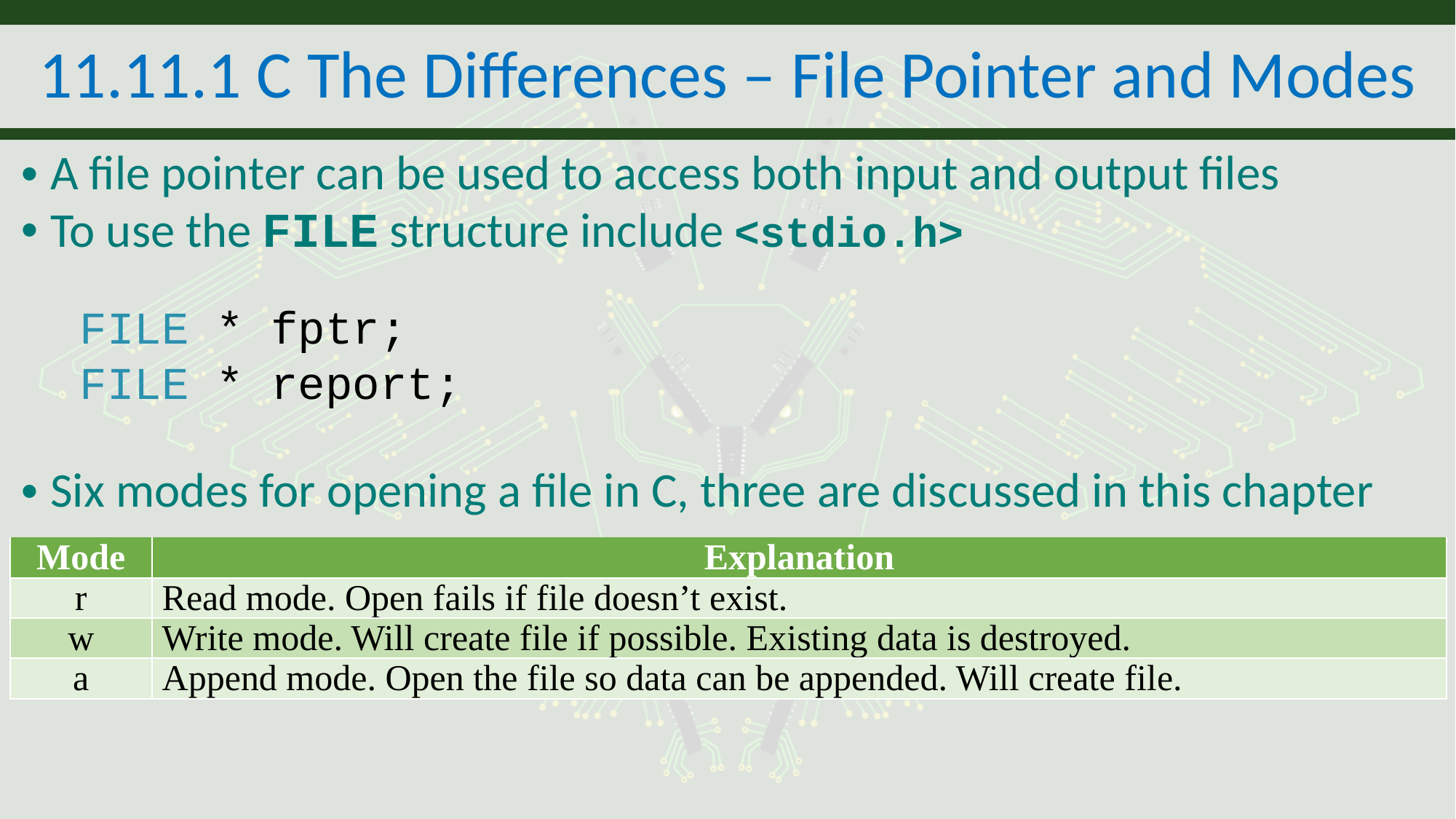

# 11.11.1 C The Differences – File Pointer and Modes
A file pointer can be used to access both input and output files
To use the FILE structure include <stdio.h>

FILE * fptr;
FILE * report;

Six modes for opening a file in C, three are discussed in this chapter
| Mode | Explanation |
| --- | --- |
| r | Read mode. Open fails if file doesn’t exist. |
| w | Write mode. Will create file if possible. Existing data is destroyed. |
| a | Append mode. Open the file so data can be appended. Will create file. |